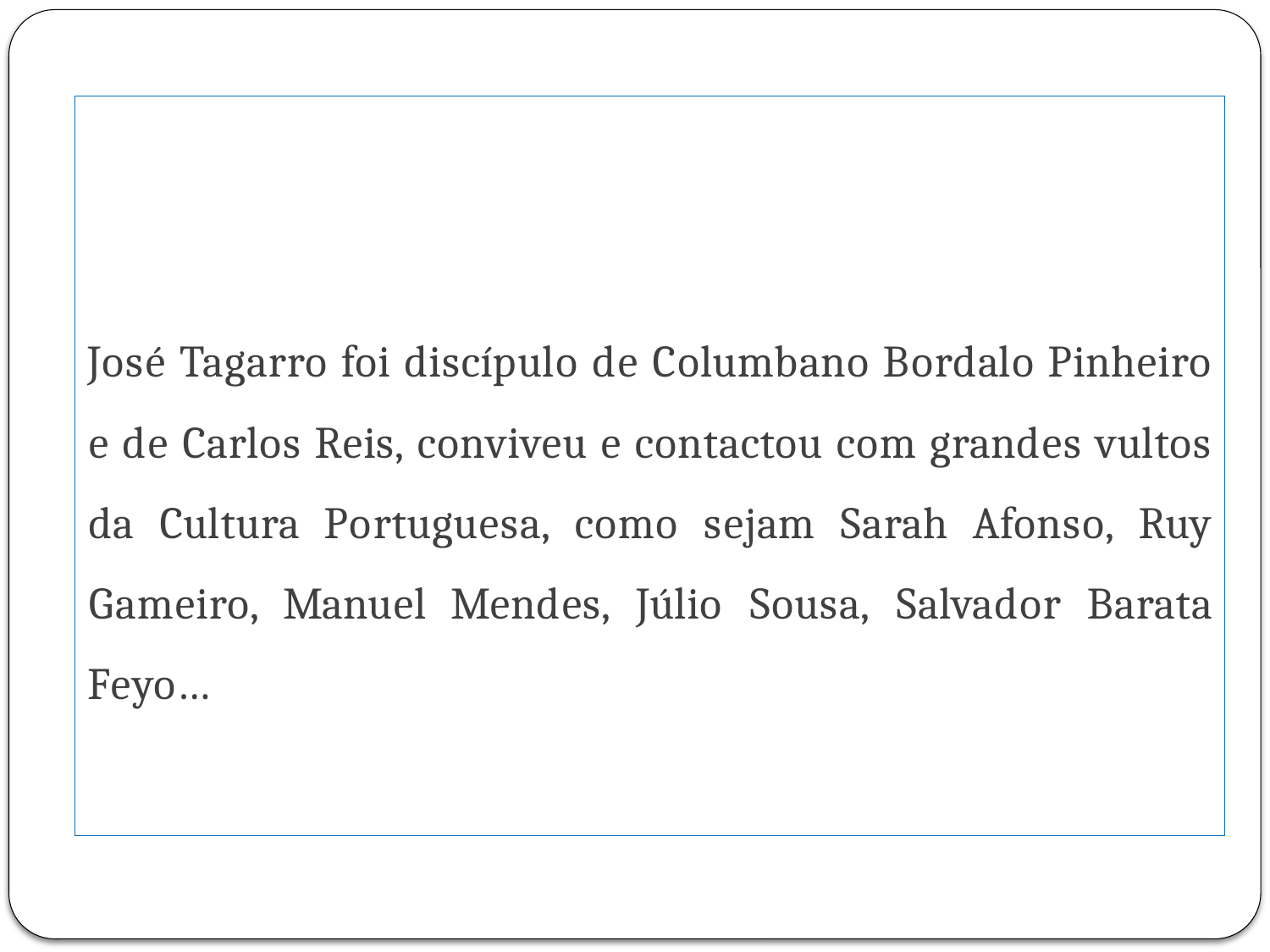

José Tagarro foi discípulo de Columbano Bordalo Pinheiro e de Carlos Reis, conviveu e contactou com grandes vultos da Cultura Portuguesa, como sejam Sarah Afonso, Ruy Gameiro, Manuel Mendes, Júlio Sousa, Salvador Barata Feyo…